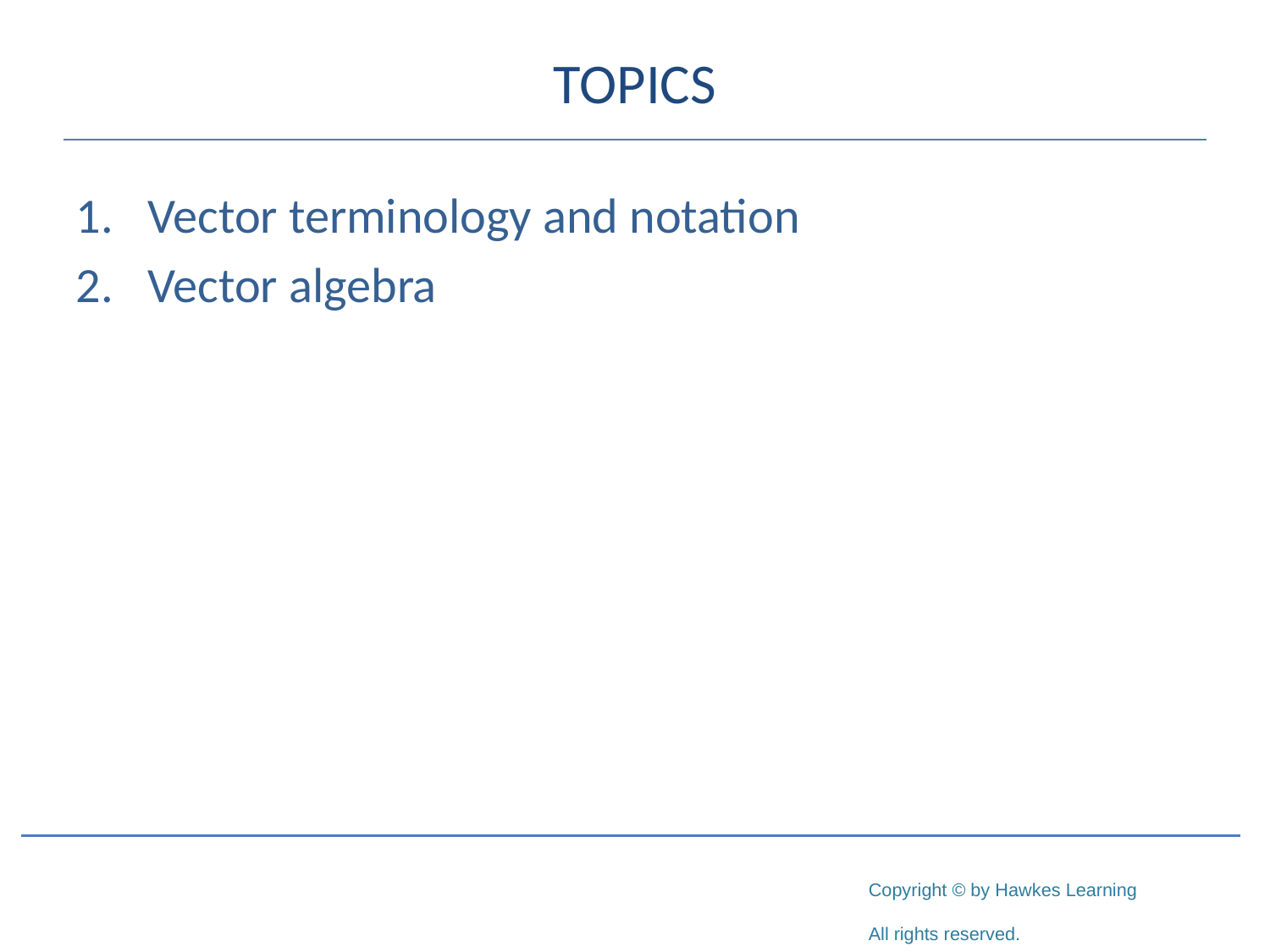

# TOPICS
Vector terminology and notation
Vector algebra